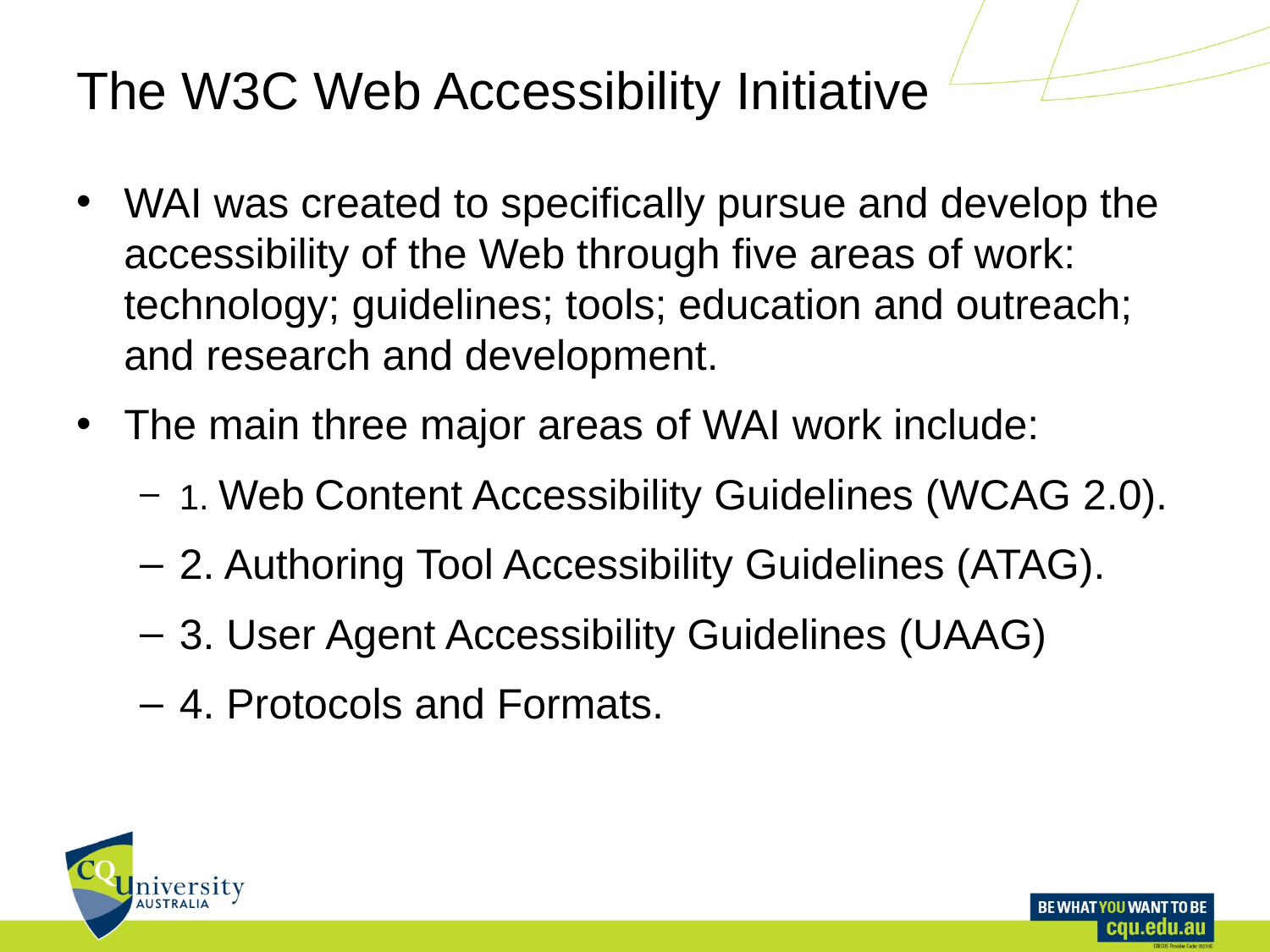

# The W3C Web Accessibility Initiative
WAI was created to specifically pursue and develop the accessibility of the Web through five areas of work: technology; guidelines; tools; education and outreach; and research and development.
The main three major areas of WAI work include:
1. Web Content Accessibility Guidelines (WCAG 2.0).
2. Authoring Tool Accessibility Guidelines (ATAG).
3. User Agent Accessibility Guidelines (UAAG)
4. Protocols and Formats.